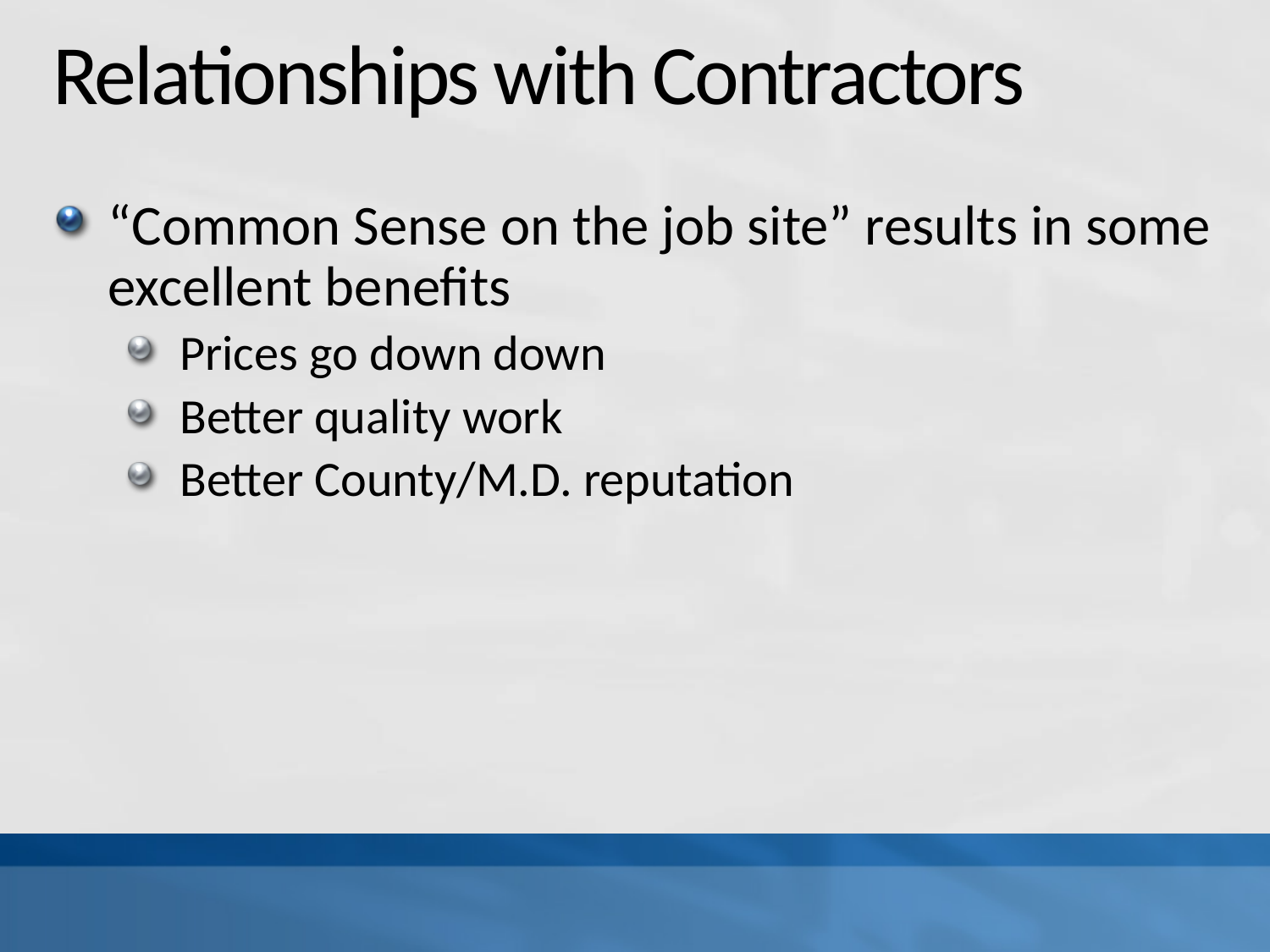

# Relationships with Contractors
“Common Sense on the job site” results in some excellent benefits
Prices go down down
Better quality work
Better County/M.D. reputation